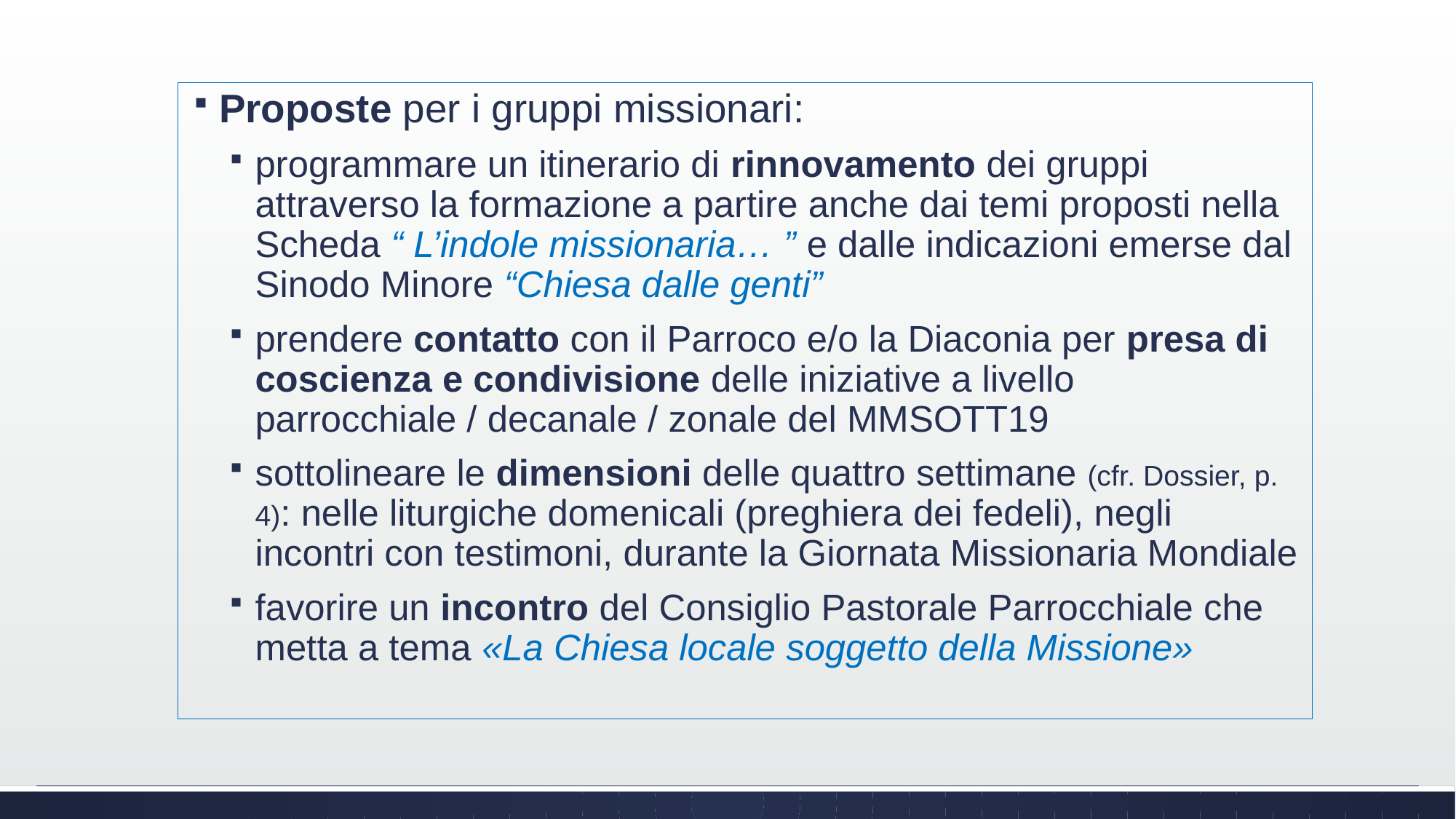

Proposte per i gruppi missionari:
programmare un itinerario di rinnovamento dei gruppi attraverso la formazione a partire anche dai temi proposti nella Scheda “ L’indole missionaria… ” e dalle indicazioni emerse dal Sinodo Minore “Chiesa dalle genti”
prendere contatto con il Parroco e/o la Diaconia per presa di coscienza e condivisione delle iniziative a livello parrocchiale / decanale / zonale del MMSOTT19
sottolineare le dimensioni delle quattro settimane (cfr. Dossier, p. 4): nelle liturgiche domenicali (preghiera dei fedeli), negli incontri con testimoni, durante la Giornata Missionaria Mondiale
favorire un incontro del Consiglio Pastorale Parrocchiale che metta a tema «La Chiesa locale soggetto della Missione»